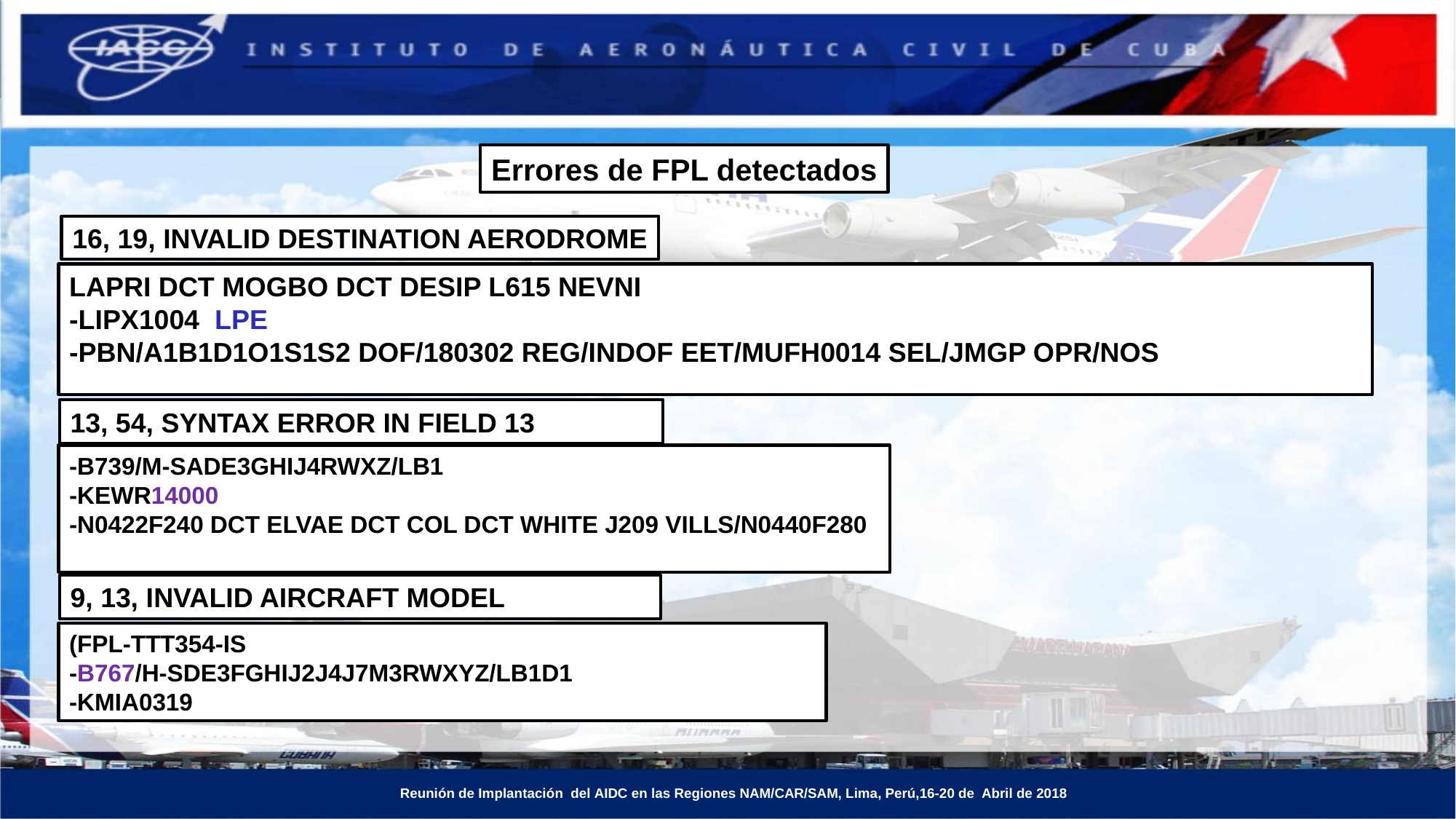

Errores de FPL detectados
16, 19, INVALID DESTINATION AERODROME
LAPRI DCT MOGBO DCT DESIP L615 NEVNI
-LIPX1004  LPE
-PBN/A1B1D1O1S1S2 DOF/180302 REG/INDOF EET/MUFH0014 SEL/JMGP OPR/NOS

13, 54, SYNTAX ERROR IN FIELD 13
-B739/M-SADE3GHIJ4RWXZ/LB1
-KEWR14000
-N0422F240 DCT ELVAE DCT COL DCT WHITE J209 VILLS/N0440F280

9, 13, INVALID AIRCRAFT MODEL
(FPL-TTT354-IS
-B767/H-SDE3FGHIJ2J4J7M3RWXYZ/LB1D1
-KMIA0319
 Reunión de Implantación  del AIDC en las Regiones NAM/CAR/SAM, Lima, Perú,16-20 de  Abril de 2018